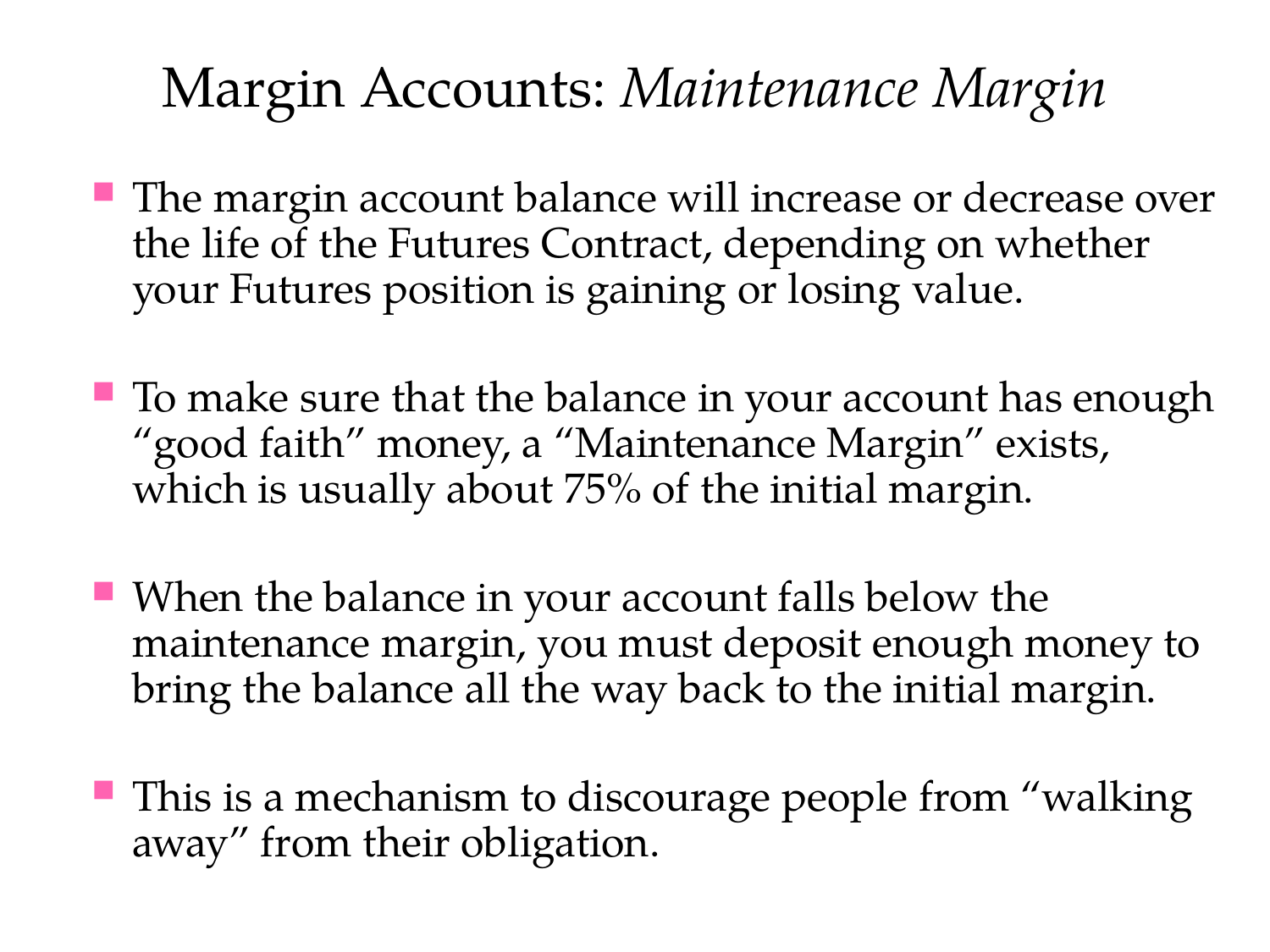

# Margin Accounts: Maintenance Margin
The margin account balance will increase or decrease over the life of the Futures Contract, depending on whether your Futures position is gaining or losing value.

To make sure that the balance in your account has enough “good faith” money, a “Maintenance Margin” exists, which is usually about 75% of the initial margin.

When the balance in your account falls below the maintenance margin, you must deposit enough money to bring the balance all the way back to the initial margin.

This is a mechanism to discourage people from “walking away” from their obligation.